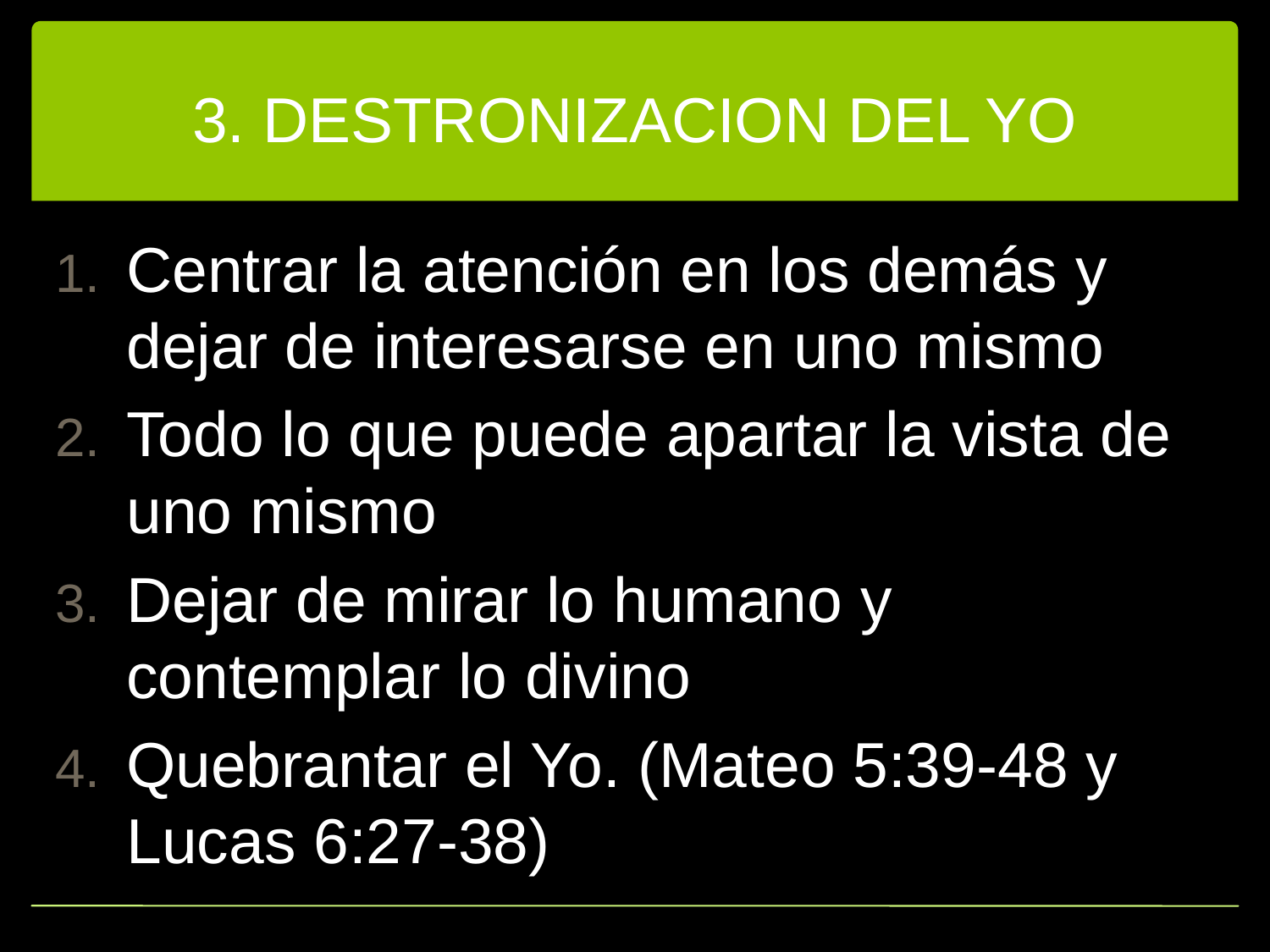

# 3. DESTRONIZACION DEL YO
Centrar la atención en los demás y dejar de interesarse en uno mismo
Todo lo que puede apartar la vista de uno mismo
Dejar de mirar lo humano y contemplar lo divino
Quebrantar el Yo. (Mateo 5:39-48 y Lucas 6:27-38)